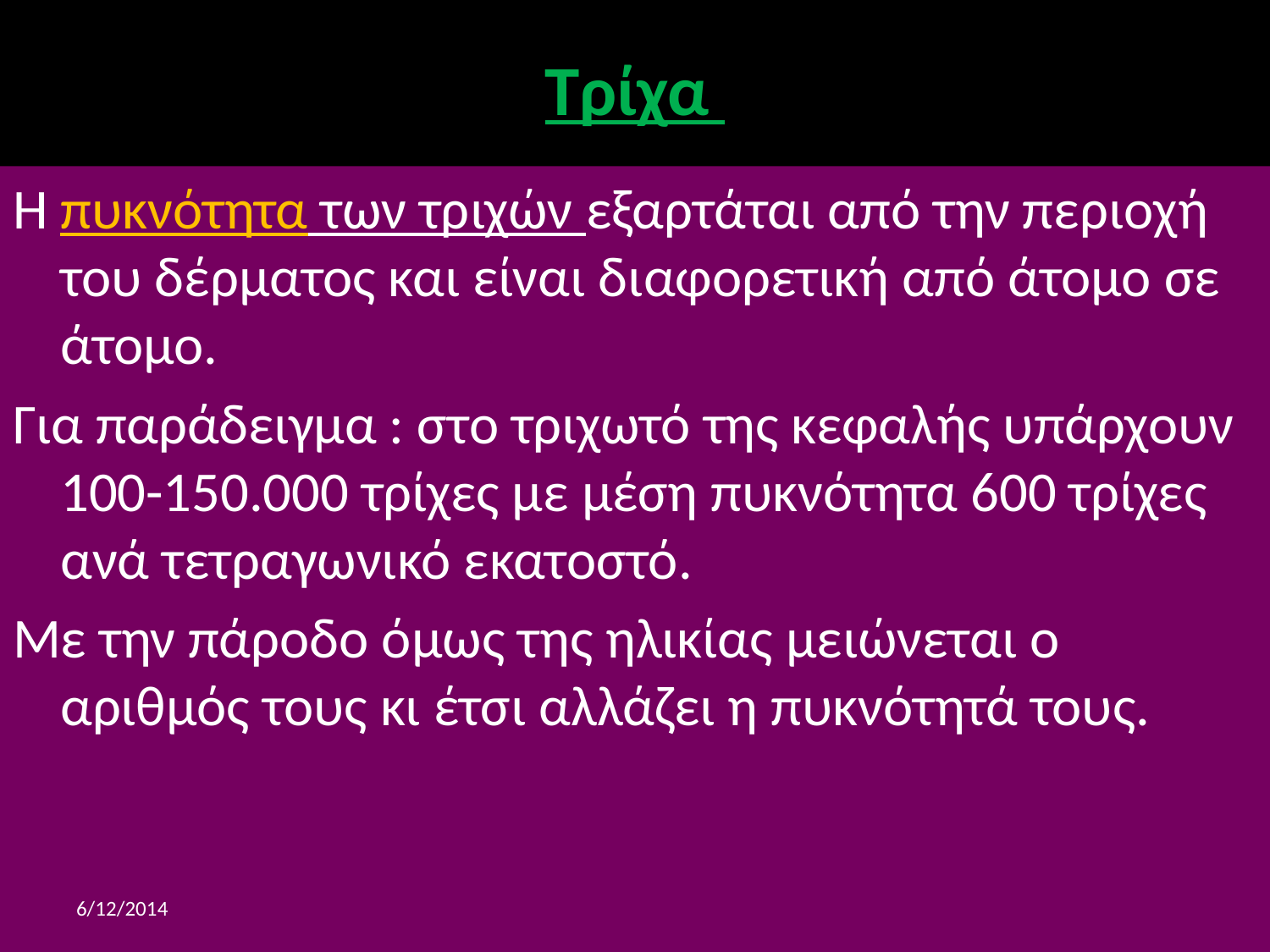

# Τρίχα
Η πυκνότητα των τριχών εξαρτάται από την περιοχή του δέρματος και είναι διαφορετική από άτομο σε άτομο.
Για παράδειγμα : στο τριχωτό της κεφαλής υπάρχουν 100-150.000 τρίχες με μέση πυκνότητα 600 τρίχες ανά τετραγωνικό εκατοστό.
Με την πάροδο όμως της ηλικίας μειώνεται ο αριθμός τους κι έτσι αλλάζει η πυκνότητά τους.

6/12/2014
Αναστασιάδη Ντότσικα Ιωάννα Μ.Δ.Ε.
37